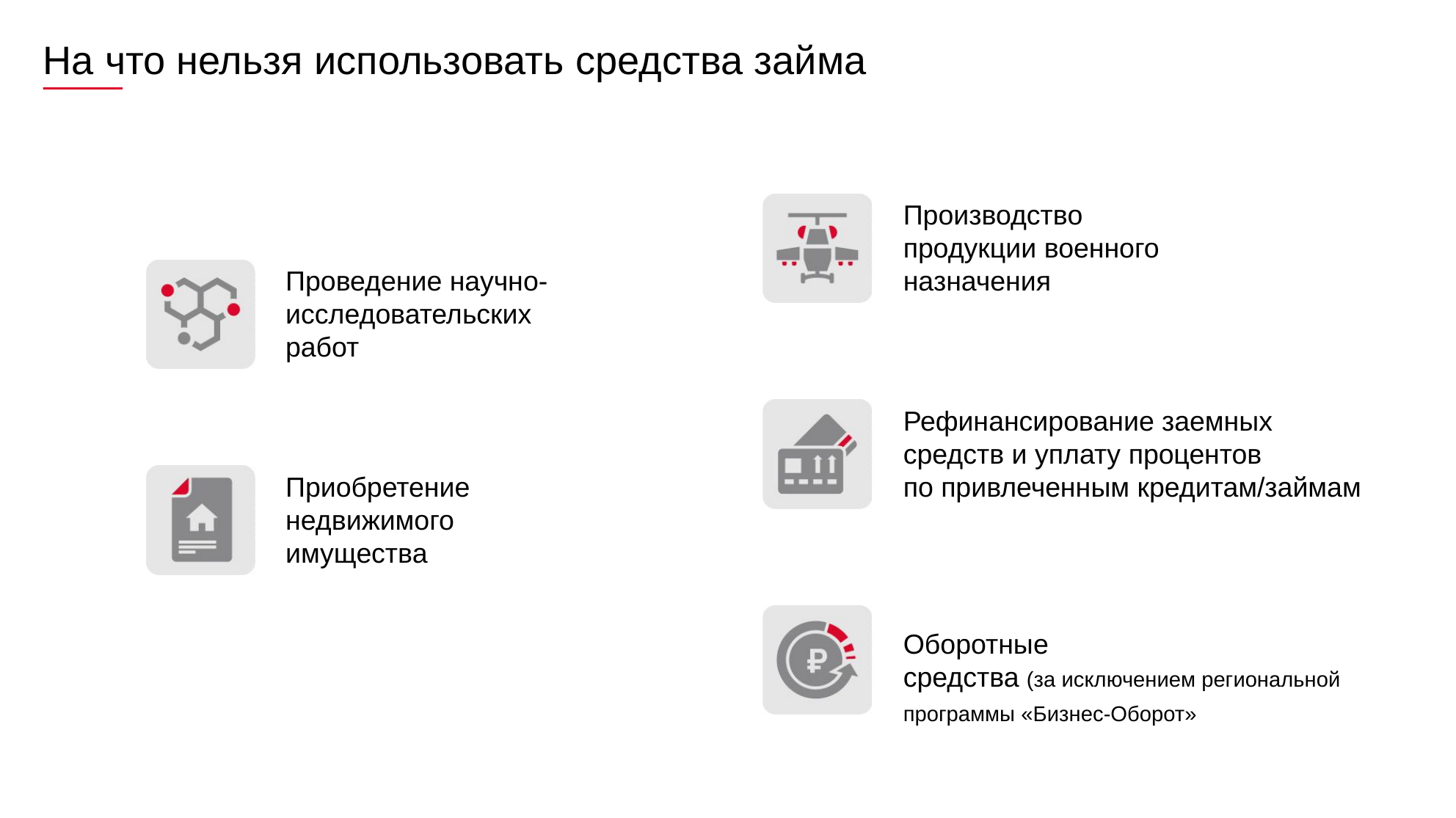

На что нельзя использовать средства займа

Производство
продукции военного
назначения

Проведение научно-
исследовательских
работ

Рефинансирование заемных
средств и уплату процентов
по привлеченным кредитам/займам

Приобретение
недвижимого
имущества

Оборотные
средства (за исключением региональной программы «Бизнес-Оборот»